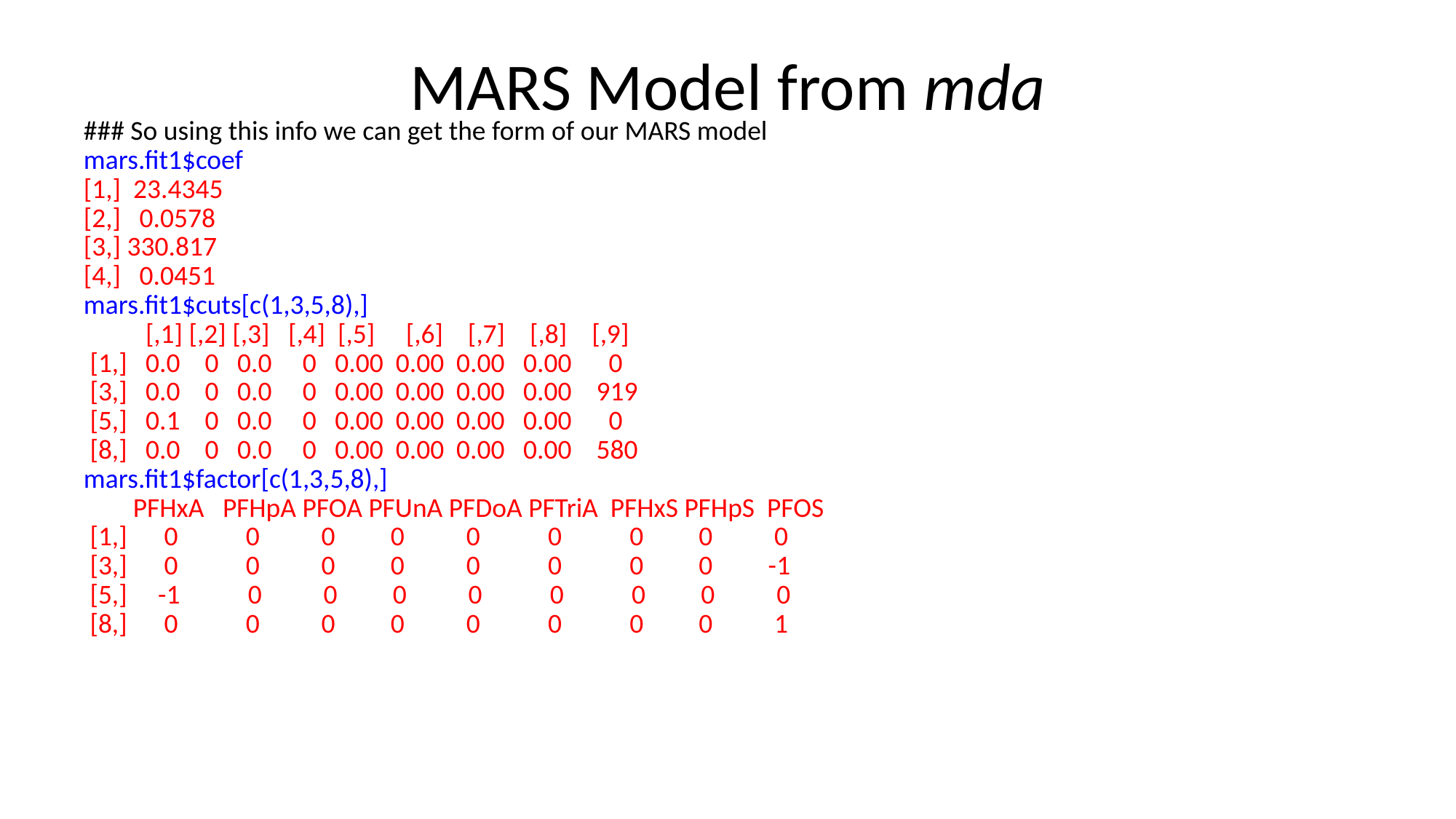

# MARS Model from mda
### So using this info we can get the form of our MARS model
mars.fit1$coef
[1,]  23.4345
[2,]   0.0578
[3,] 330.817
[4,]   0.0451
mars.fit1$cuts[c(1,3,5,8),]
          [,1] [,2] [,3]   [,4]  [,5]     [,6]    [,7]    [,8]    [,9]
 [1,]   0.0    0   0.0     0   0.00  0.00  0.00   0.00      0
 [3,]   0.0    0   0.0     0   0.00  0.00  0.00   0.00    919
 [5,]   0.1    0   0.0     0   0.00  0.00  0.00   0.00      0
 [8,]   0.0    0   0.0     0   0.00  0.00  0.00   0.00    580
mars.fit1$factor[c(1,3,5,8),]
        PFHxA   PFHpA PFOA PFUnA PFDoA PFTriA  PFHxS PFHpS  PFOS
 [1,]      0           0          0         0          0           0           0         0          0
 [3,]      0           0          0         0          0           0           0         0         -1
 [5,]     -1           0          0         0          0           0           0         0          0
 [8,]      0           0          0         0          0           0           0         0          1